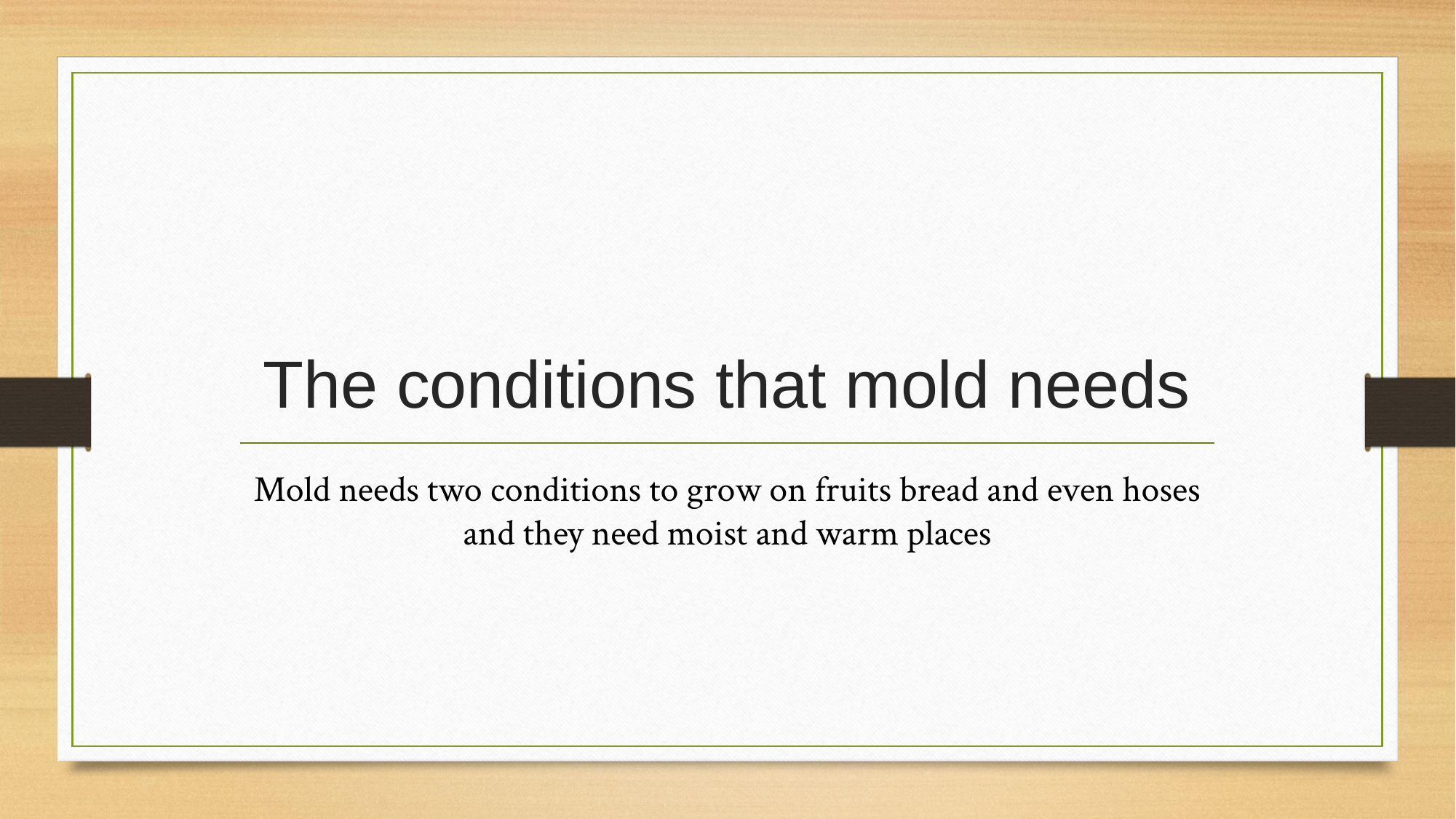

# The conditions that mold needs
Mold needs two conditions to grow on fruits bread and even hoses and they need moist and warm places